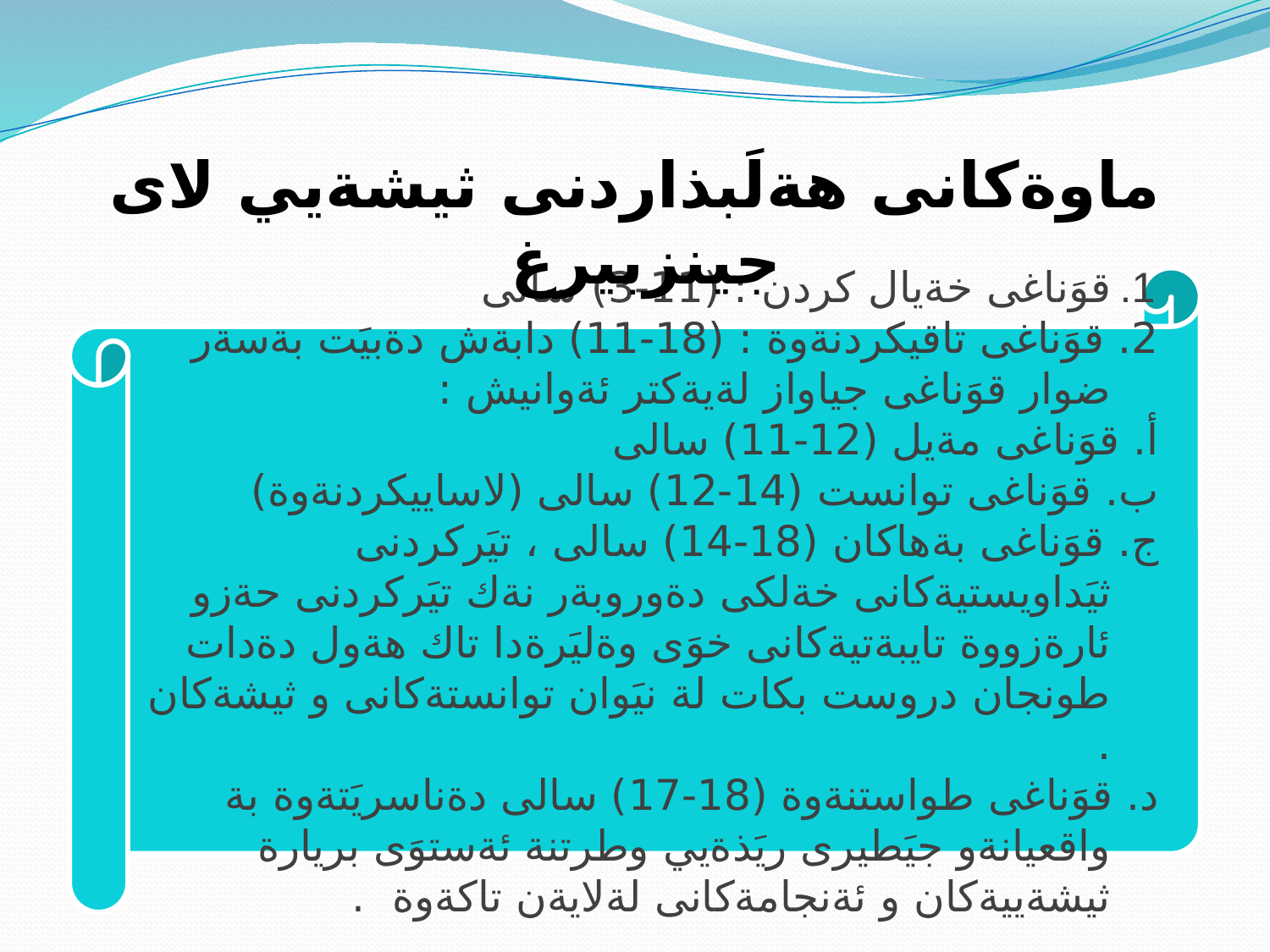

ماوةكانى هةلَبذاردنى ثيشةيي لاى جينزبيرغ
قوَناغى خةيال كردن : (11-3) سالى
2. قوَناغى تاقيكردنةوة : (18-11) دابةش دةبيَت بةسةر ضوار قوَناغى جياواز لةيةكتر ئةوانيش :
أ. قوَناغى مةيل (12-11) سالى
ب. قوَناغى توانست (14-12) سالى (لاساييكردنةوة)
ج. قوَناغى بةهاكان (18-14) سالى ، تيَركردنى ثيَداويستيةكانى خةلكى دةوروبةر نةك تيَركردنى حةزو ئارةزووة تايبةتيةكانى خوَى وةليَرةدا تاك هةول دةدات طونجان دروست بكات لة نيَوان توانستةكانى و ثيشةكان .
د. قوَناغى طواستنةوة (18-17) سالى دةناسريَتةوة بة واقعيانةو جيَطيرى ريَذةيي وطرتنة ئةستوَى بريارة ثيشةييةكان و ئةنجامةكانى لةلايةن تاكةوة  .